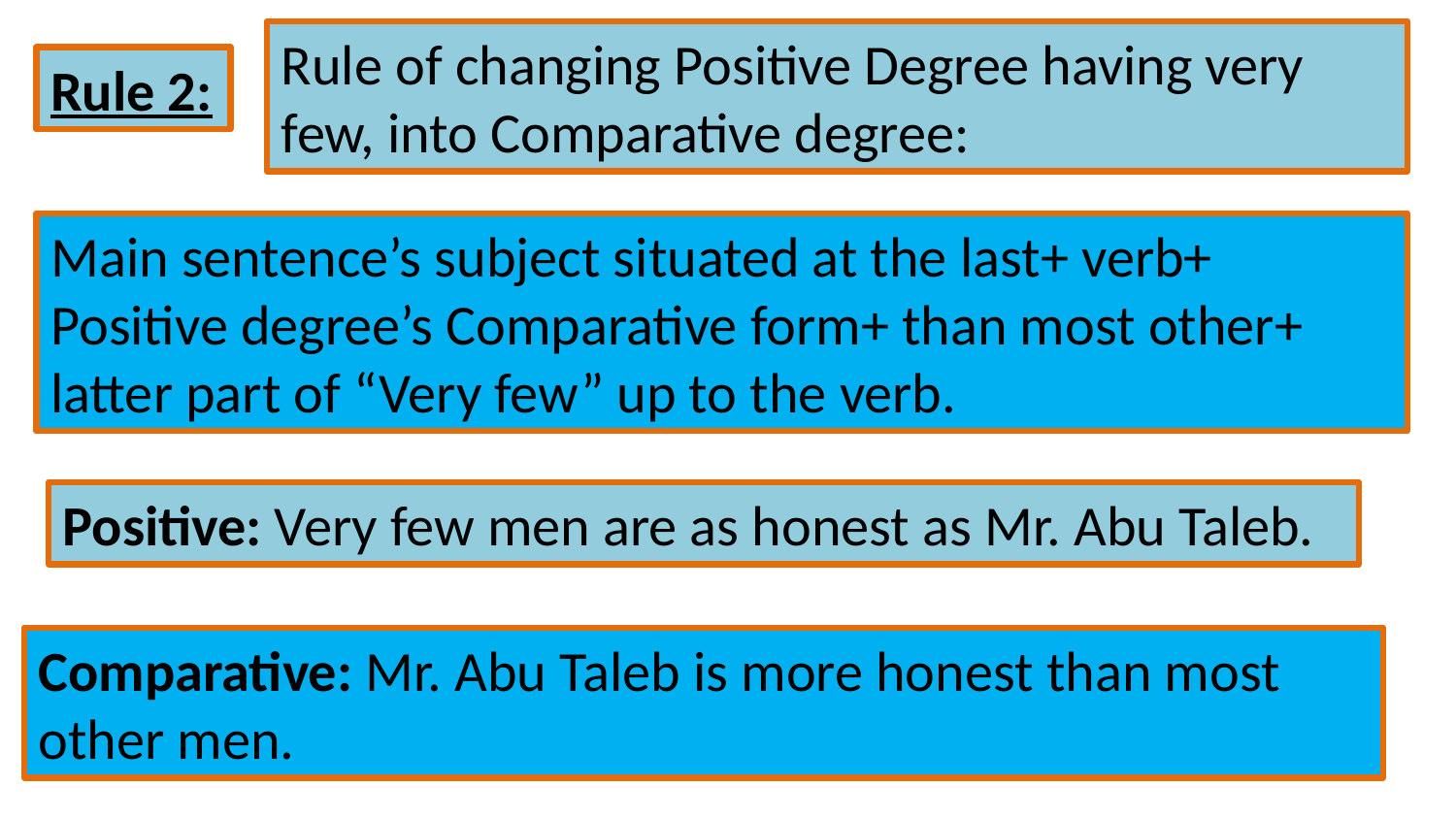

Rule of changing Positive Degree having very few, into Comparative degree:
Rule 2:
Main sentence’s subject situated at the last+ verb+ Positive degree’s Comparative form+ than most other+ latter part of “Very few” up to the verb.
Positive: Very few men are as honest as Mr. Abu Taleb.
Comparative: Mr. Abu Taleb is more honest than most other men.